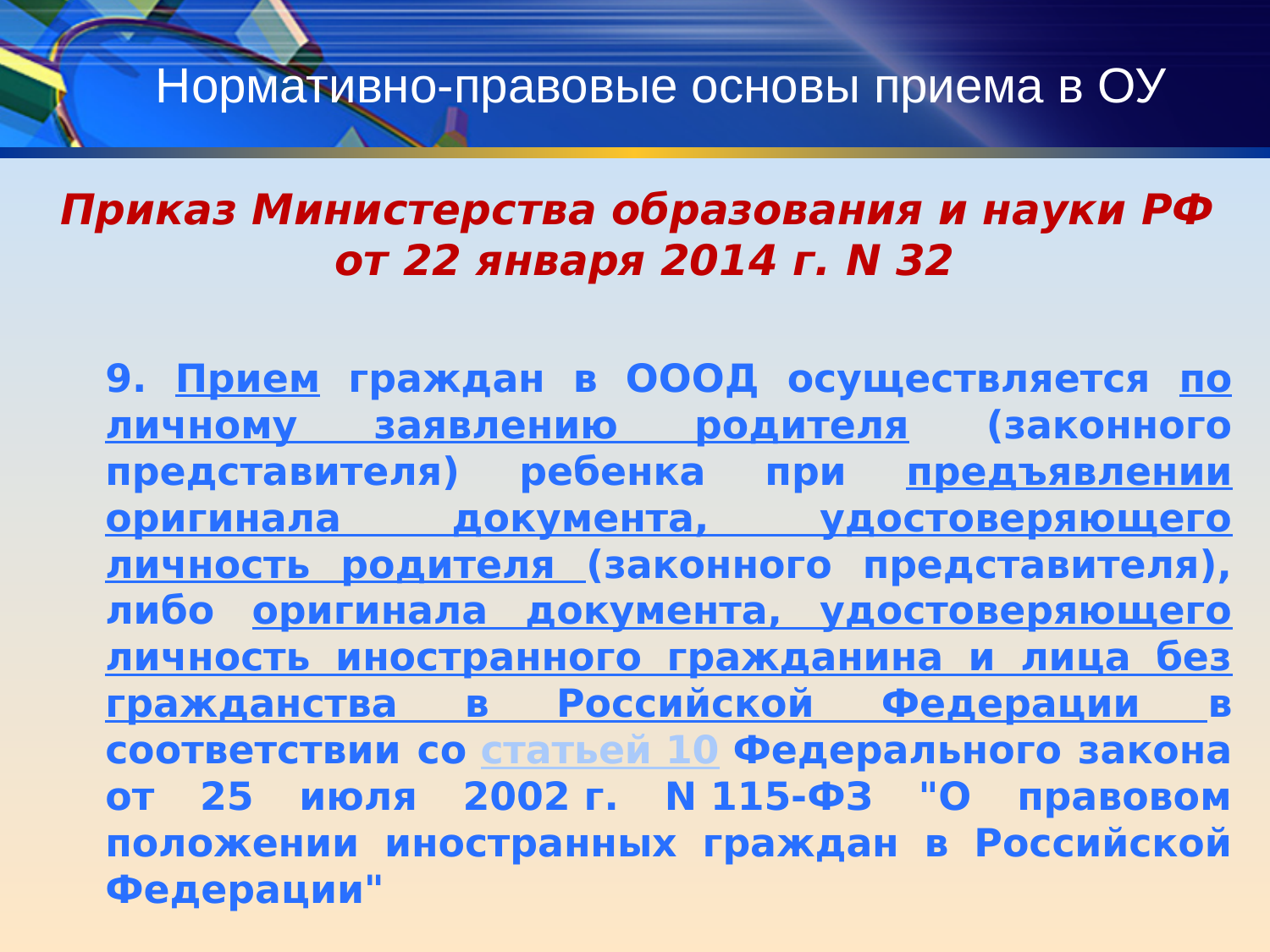

# Нормативно-правовые основы приема в ОУ
Приказ Министерства образования и науки РФ
от 22 января 2014 г. N 32
9. Прием граждан в ОООД осуществляется по личному заявлению родителя (законного представителя) ребенка при предъявлении оригинала документа, удостоверяющего личность родителя (законного представителя), либо оригинала документа, удостоверяющего личность иностранного гражданина и лица без гражданства в Российской Федерации в соответствии со статьей 10 Федерального закона от 25 июля 2002 г. N 115-ФЗ "О правовом положении иностранных граждан в Российской Федерации"